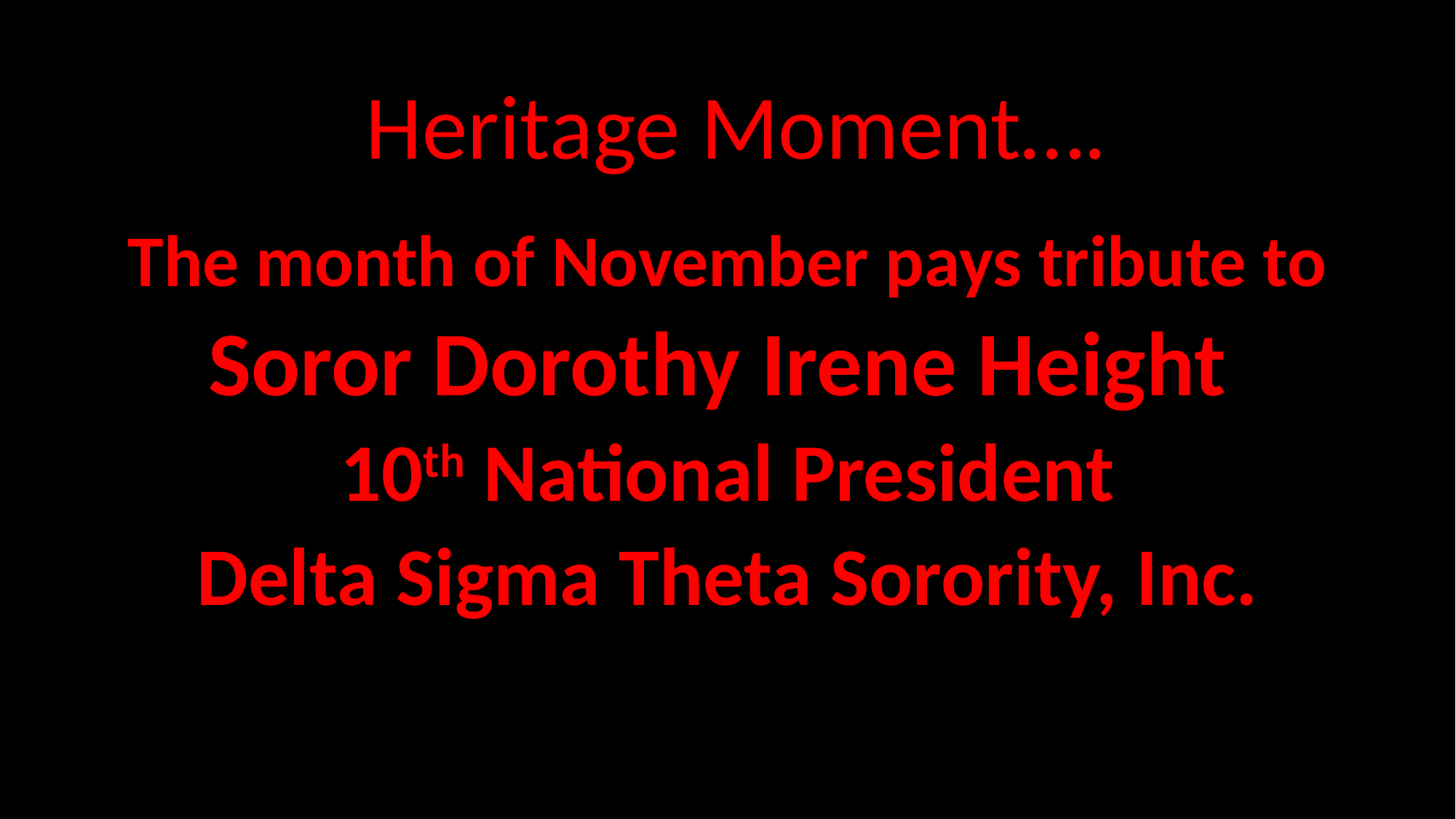

# Heritage Moment….
The month of November pays tribute to
Soror Dorothy Irene Height
10th National President
Delta Sigma Theta Sorority, Inc.